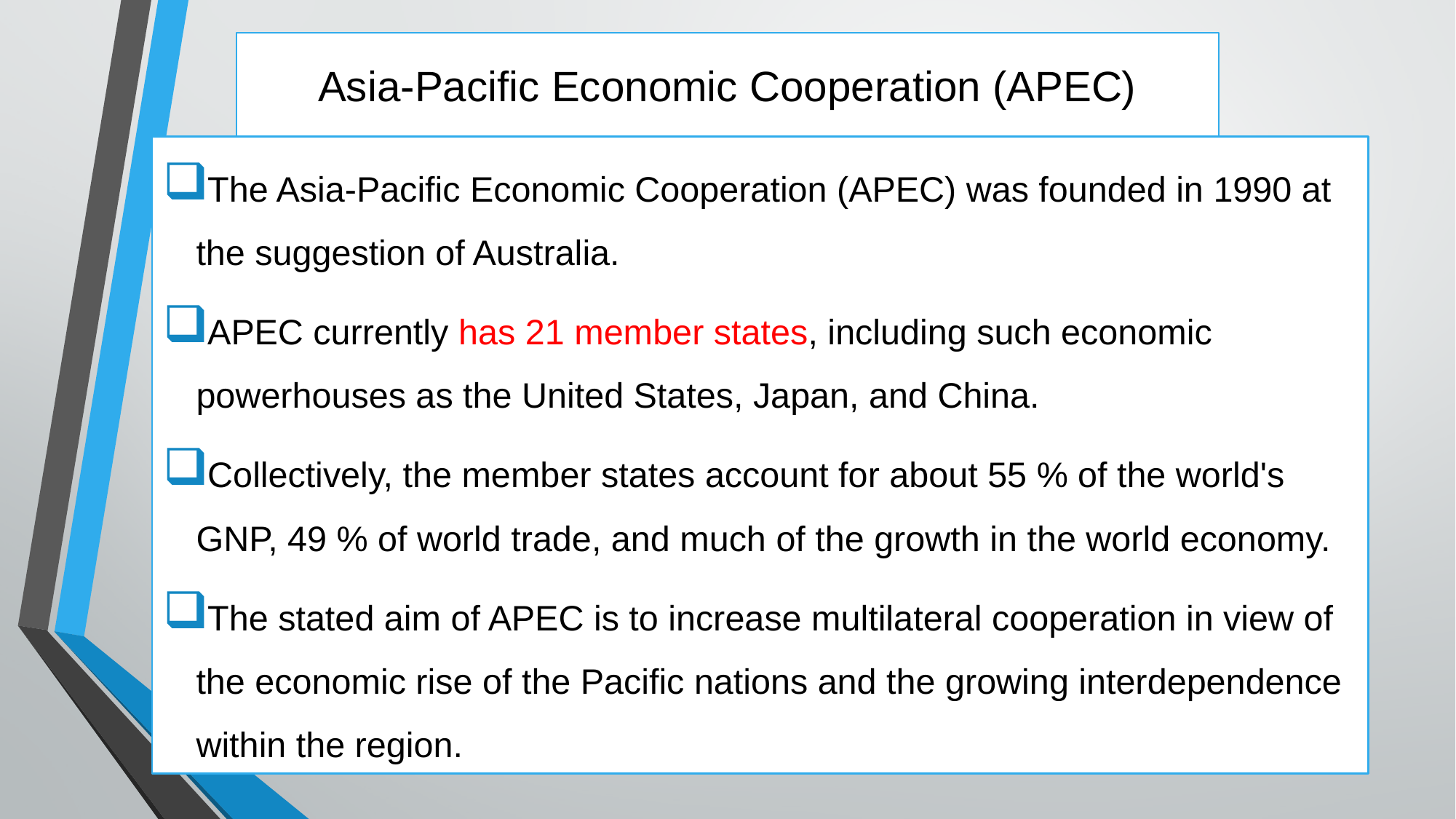

# Asia-Pacific Economic Cooperation (APEC)
The Asia-Pacific Economic Cooperation (APEC) was founded in 1990 at the suggestion of Australia.
APEC currently has 21 member states, including such economic powerhouses as the United States, Japan, and China.
Collectively, the member states account for about 55 % of the world's GNP, 49 % of world trade, and much of the growth in the world economy.
The stated aim of APEC is to increase multilateral cooperation in view of the economic rise of the Pacific nations and the growing interdependence within the region.